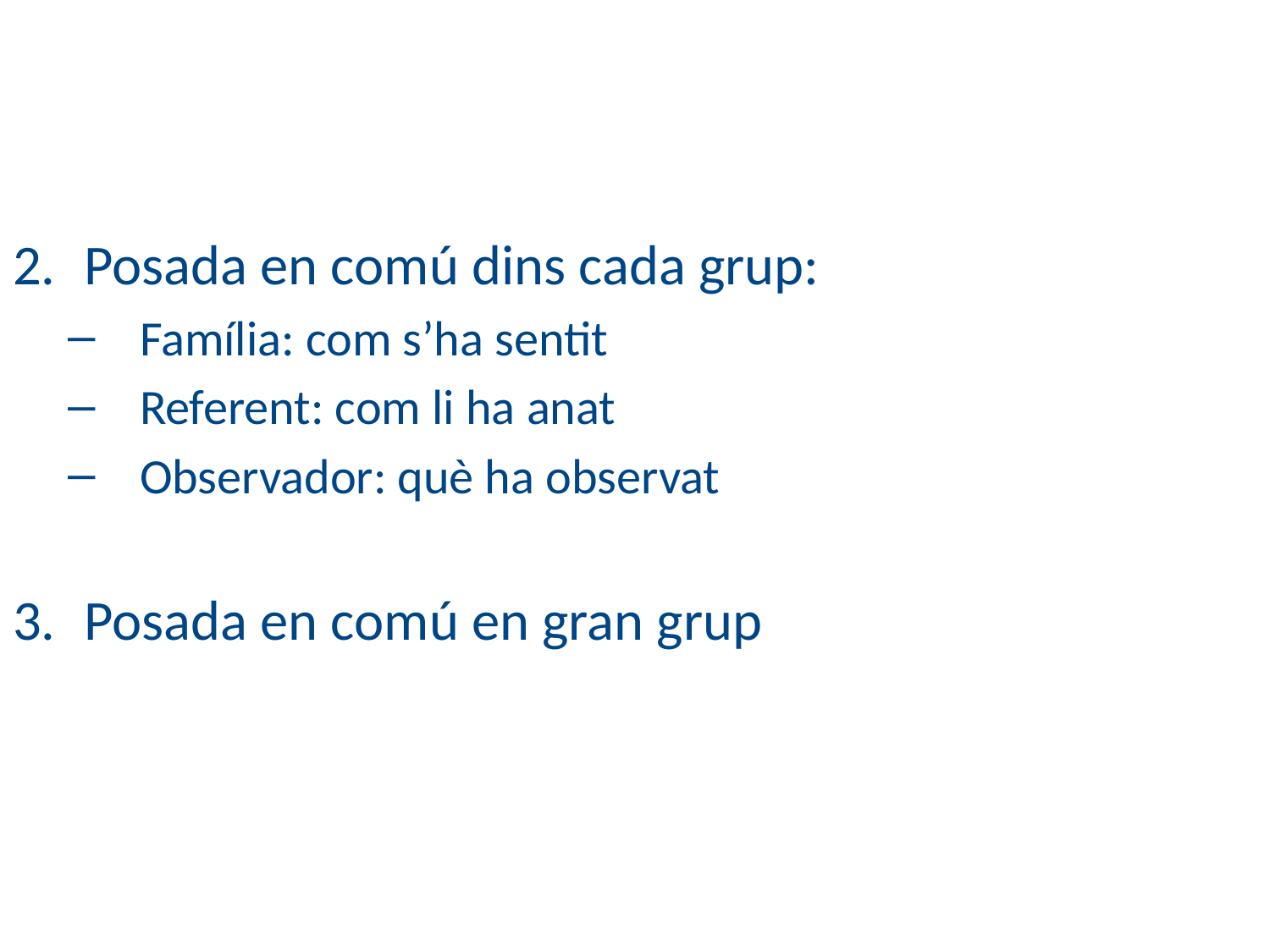

Posada en comú dins cada grup:
Família: com s’ha sentit
Referent: com li ha anat
Observador: què ha observat

Posada en comú en gran grup